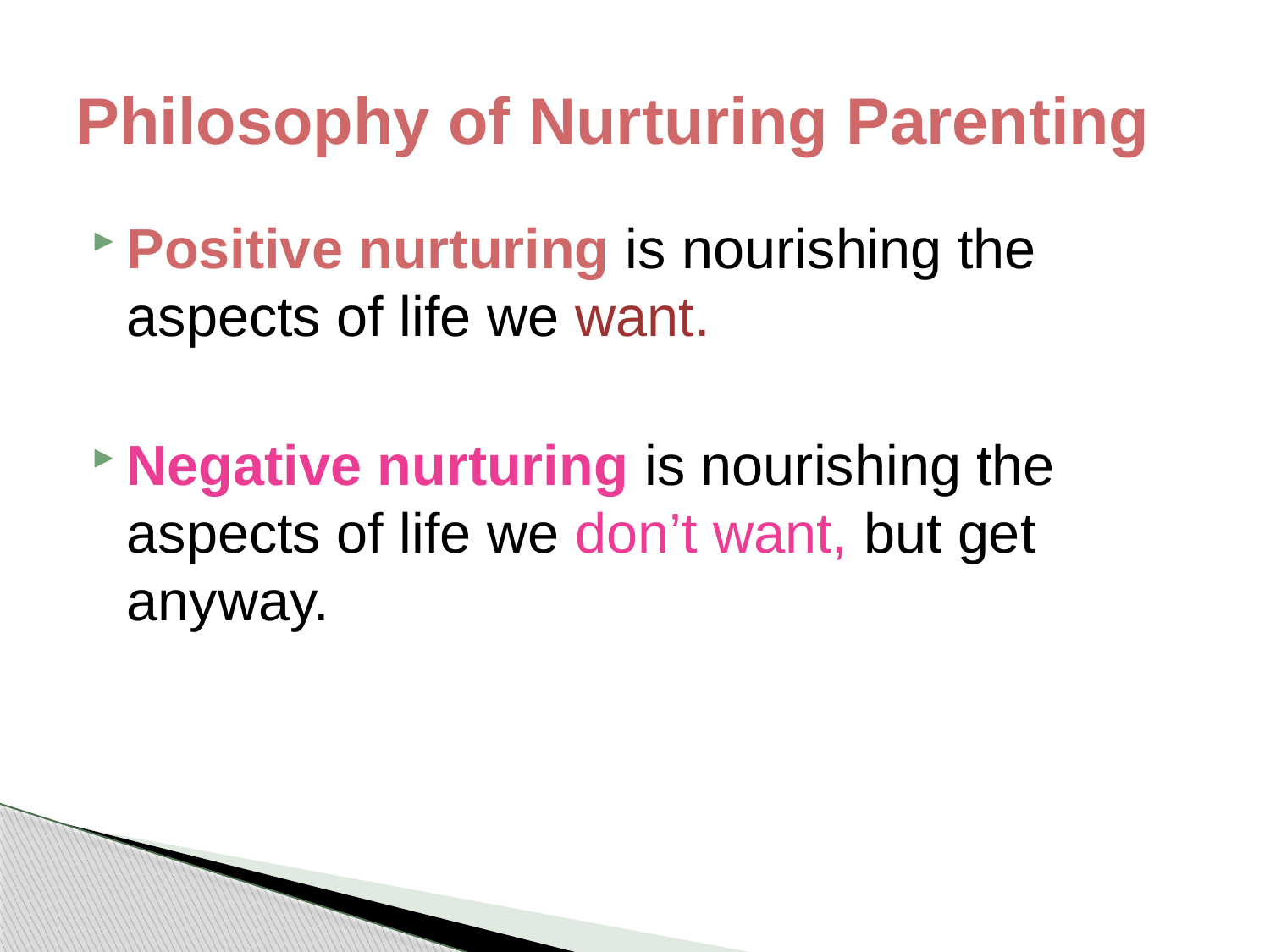

# Philosophy of Nurturing Parenting
Positive nurturing is nourishing the aspects of life we want.

Negative nurturing is nourishing the aspects of life we don’t want, but get anyway.